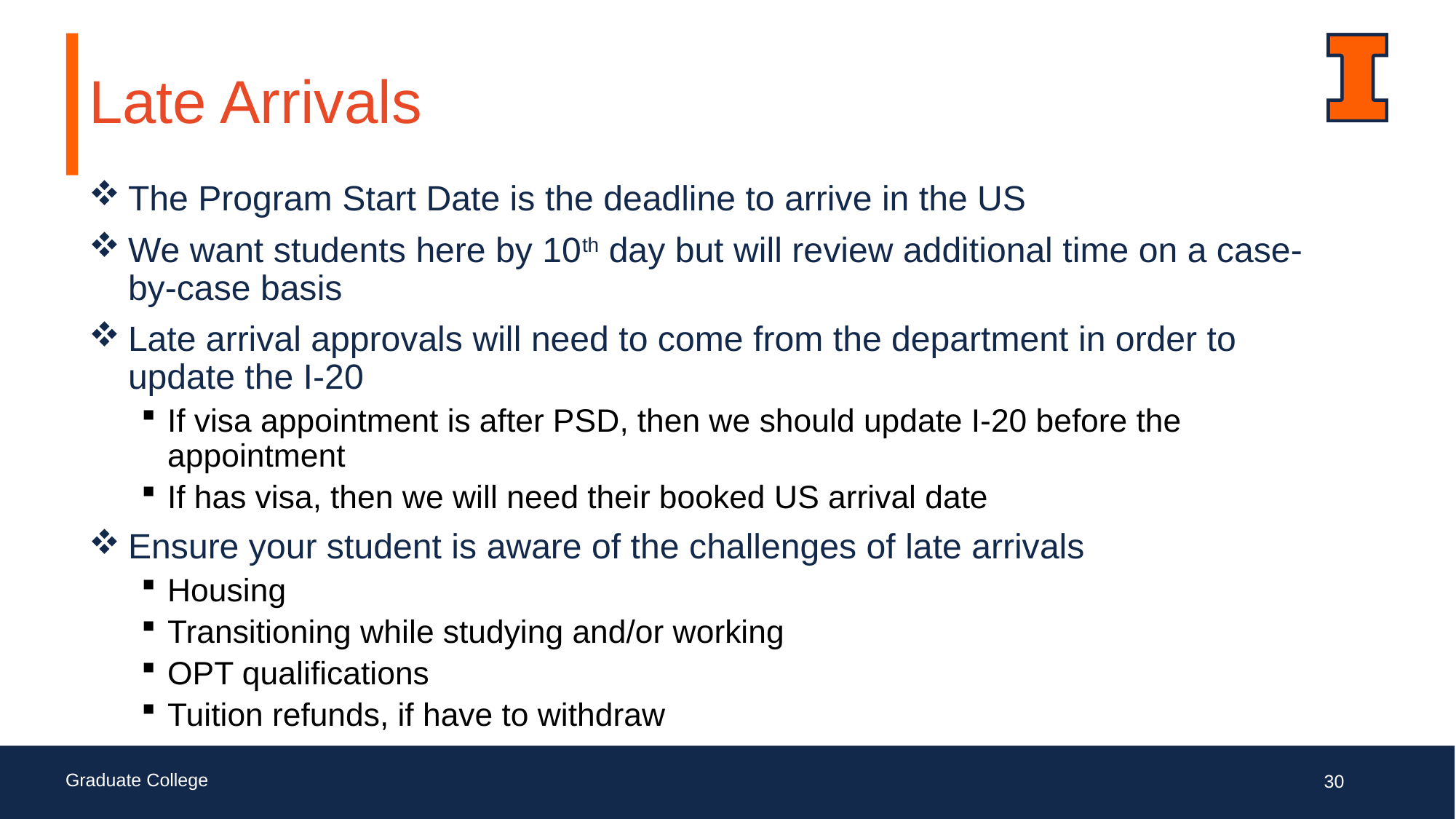

# Late Arrivals
The Program Start Date is the deadline to arrive in the US
We want students here by 10th day but will review additional time on a case-by-case basis
Late arrival approvals will need to come from the department in order to update the I-20
If visa appointment is after PSD, then we should update I-20 before the appointment
If has visa, then we will need their booked US arrival date
Ensure your student is aware of the challenges of late arrivals
Housing
Transitioning while studying and/or working
OPT qualifications
Tuition refunds, if have to withdraw

Graduate College
30